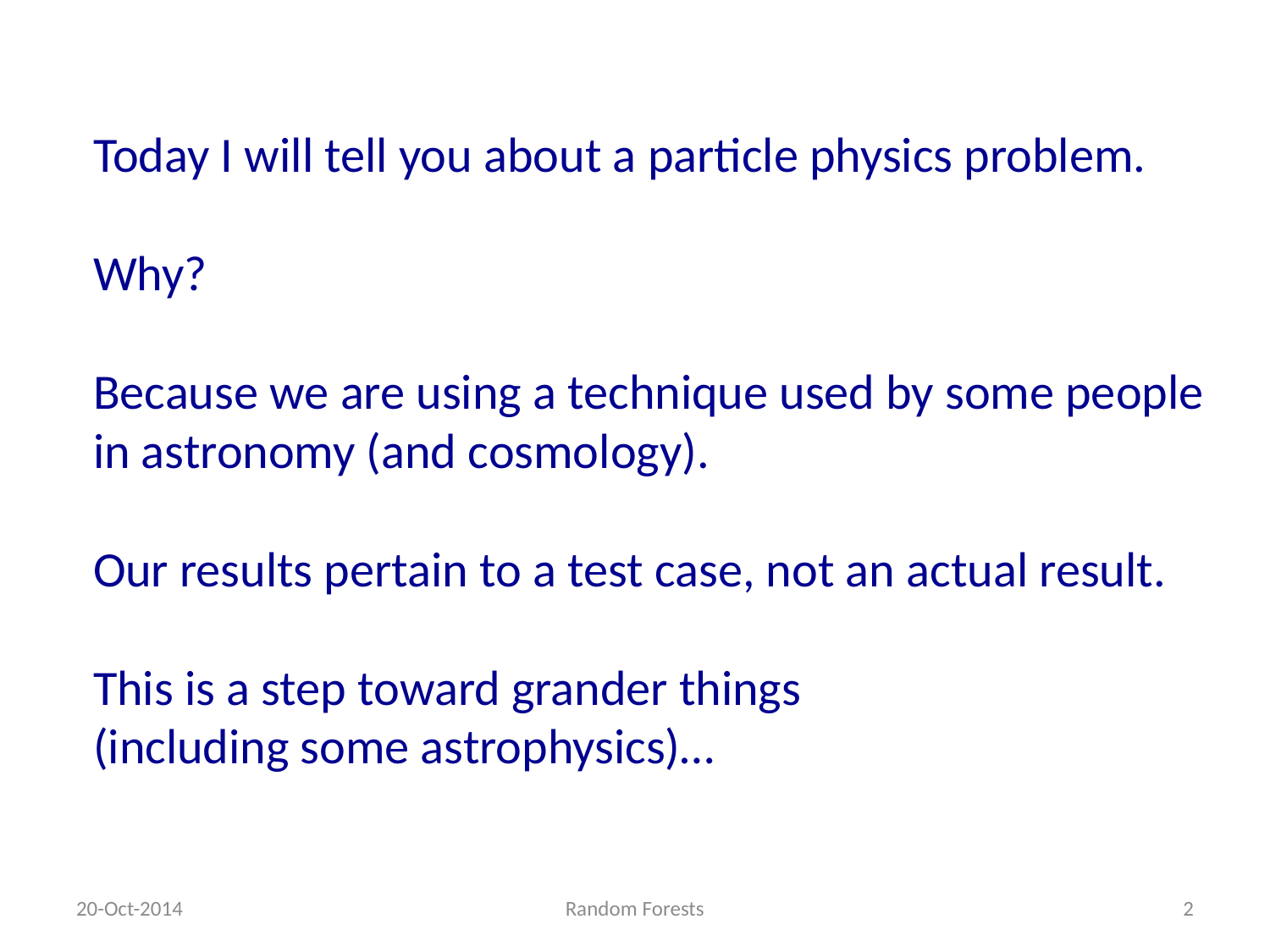

Today I will tell you about a particle physics problem.

Why?

Because we are using a technique used by some people
in astronomy (and cosmology).

Our results pertain to a test case, not an actual result.

This is a step toward grander things
(including some astrophysics)…
20-Oct-2014
Random Forests
2